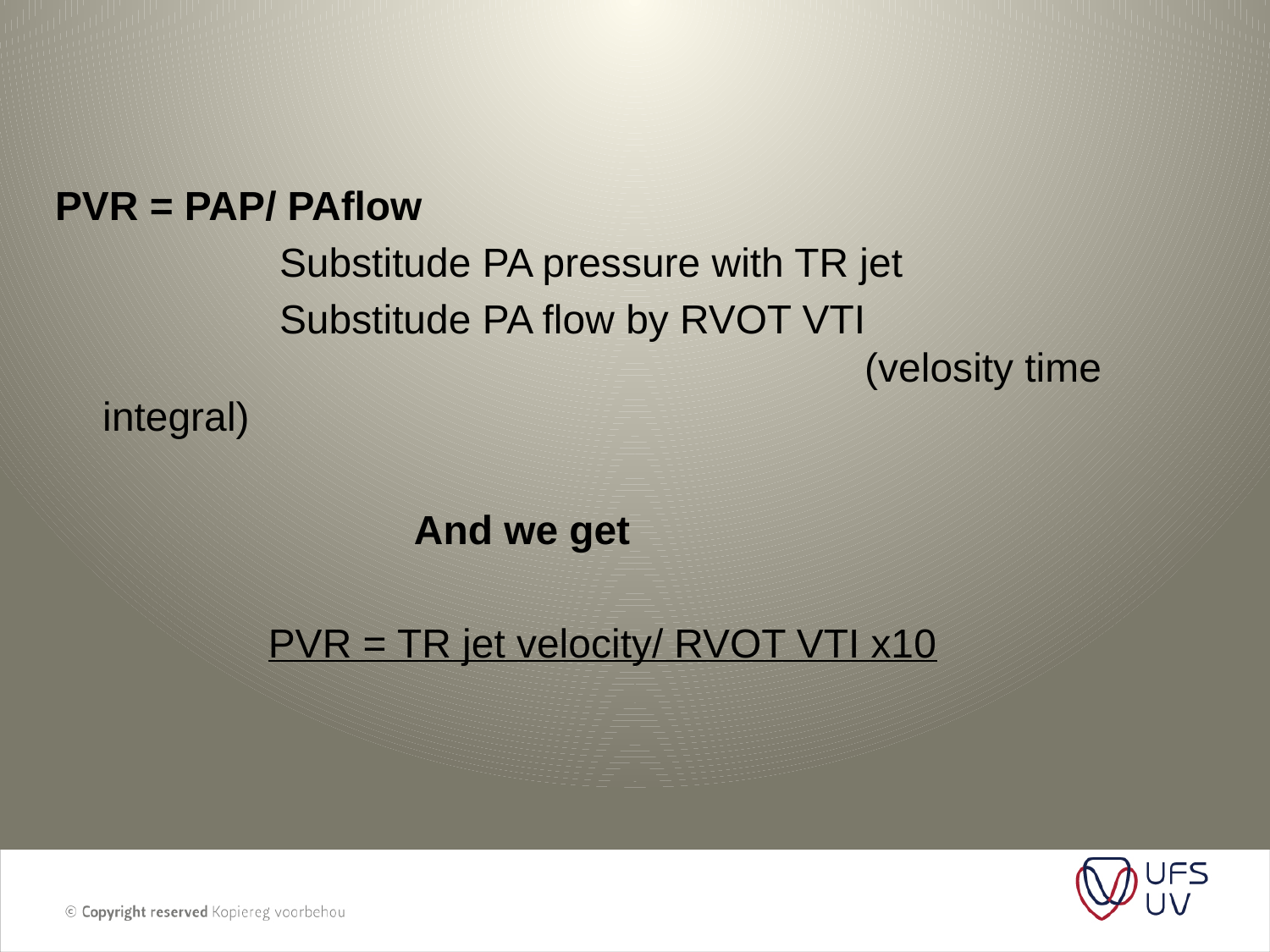

#
PVR = PAP/ PAflow
                    Substitude PA pressure with TR jet
                    Substitude PA flow by RVOT VTI                  							(velosity time integral)

                                And we get

                   PVR = TR jet velocity/ RVOT VTI x10